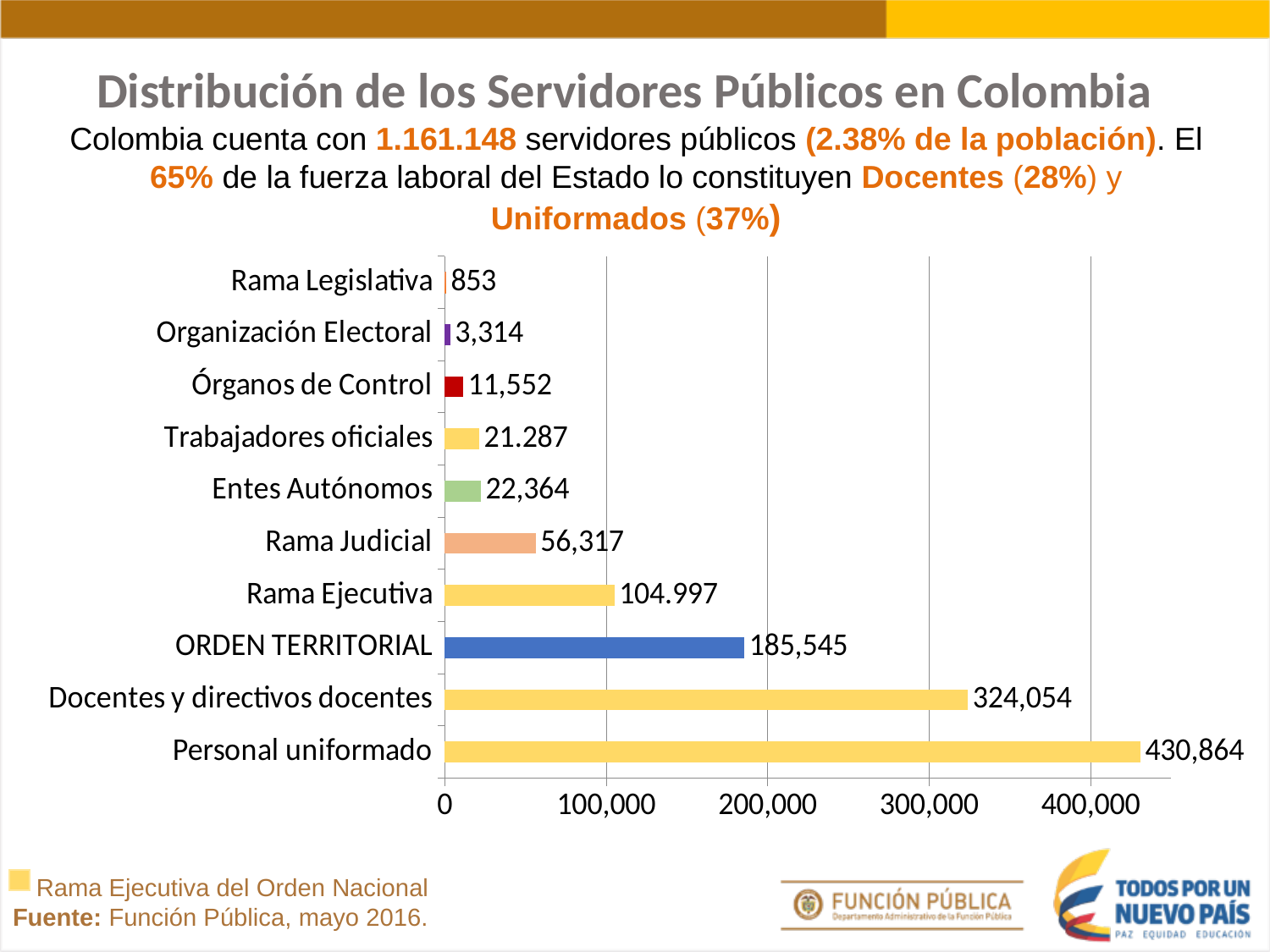

Distribución de los Servidores Públicos en Colombia
Colombia cuenta con 1.161.148 servidores públicos (2.38% de la población). El 65% de la fuerza laboral del Estado lo constituyen Docentes (28%) y Uniformados (37%)

### Chart

| Category |  |
|---|---|
| Personal uniformado | 430864.0 |
| Docentes y directivos docentes | 324054.0 |
| ORDEN TERRITORIAL | 185545.0 |
| Rama Ejecutiva | 105054.0 |
| Rama Judicial | 56317.0 |
| Entes Autónomos | 22364.0 |
| Trabajadores oficiales | 21307.0 |
| Órganos de Control | 11552.0 |
| Organización Electoral | 3314.0 |
| Rama Legislativa | 853.0 |
5
3
    Rama Ejecutiva del Orden Nacional
Fuente: Función Pública, mayo 2016.